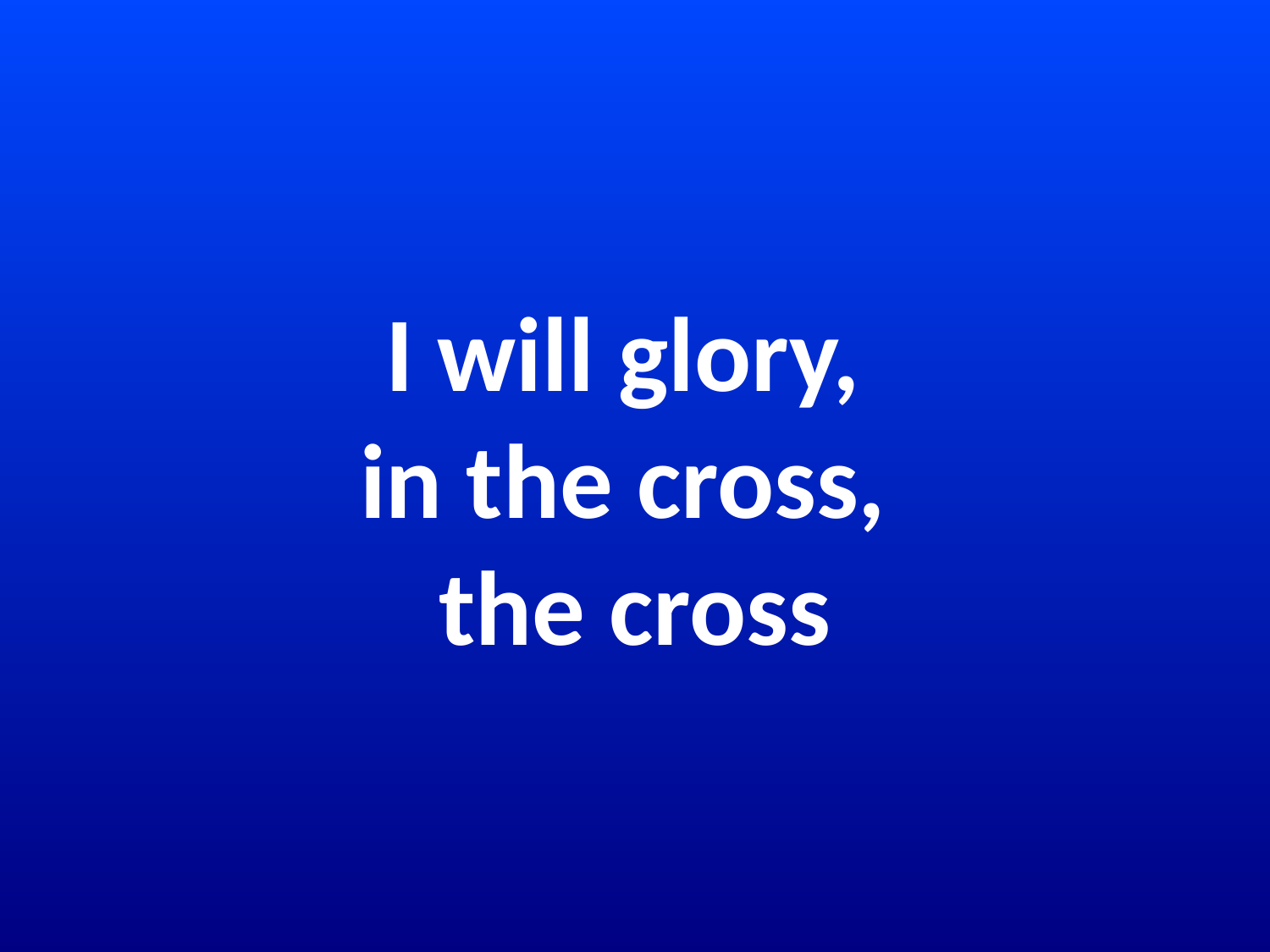

# I will glory, in the cross, the cross